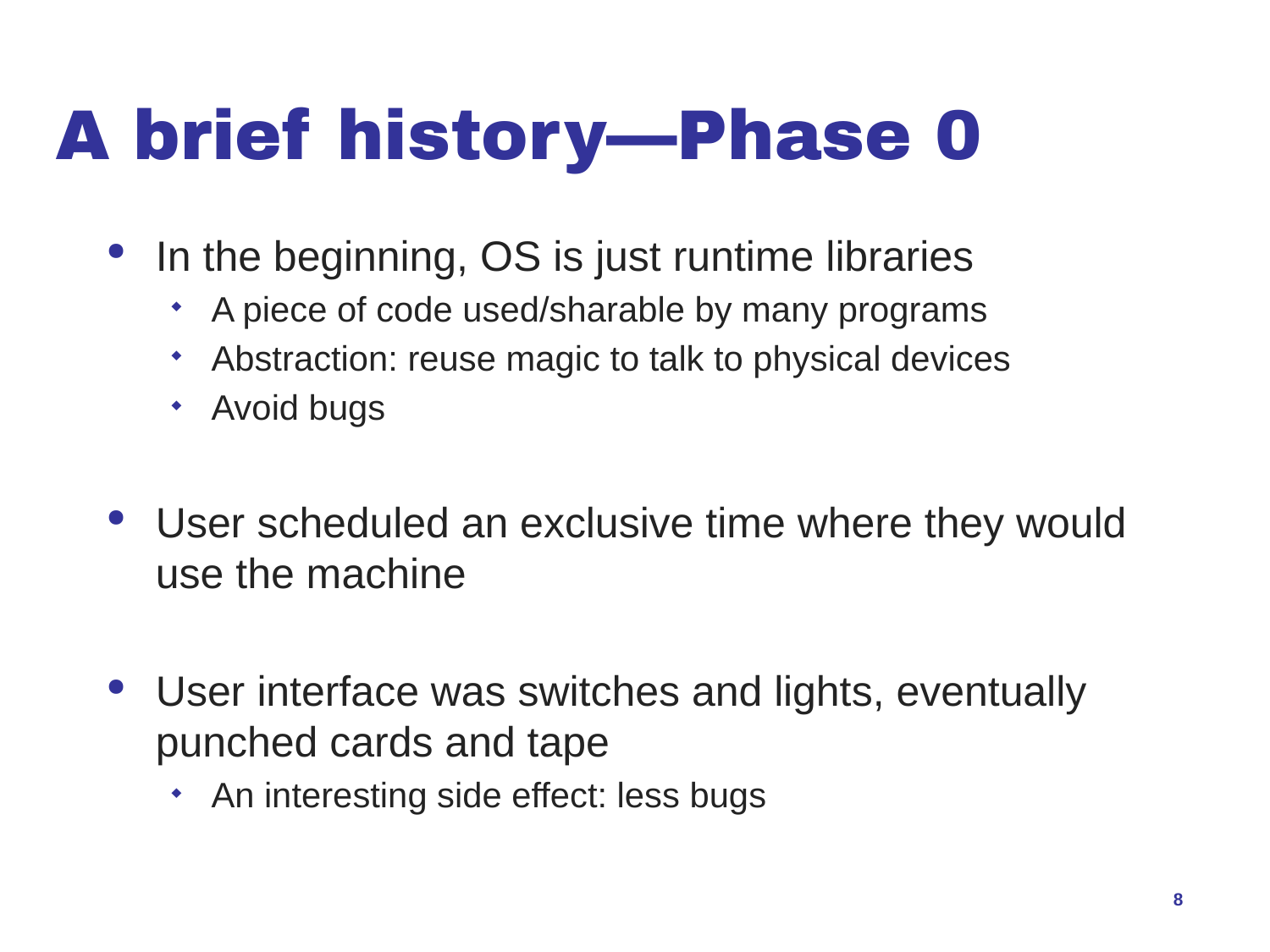

# A brief history—Phase 0
In the beginning, OS is just runtime libraries
A piece of code used/sharable by many programs
Abstraction: reuse magic to talk to physical devices
Avoid bugs

User scheduled an exclusive time where they would use the machine

User interface was switches and lights, eventually punched cards and tape
An interesting side effect: less bugs
8